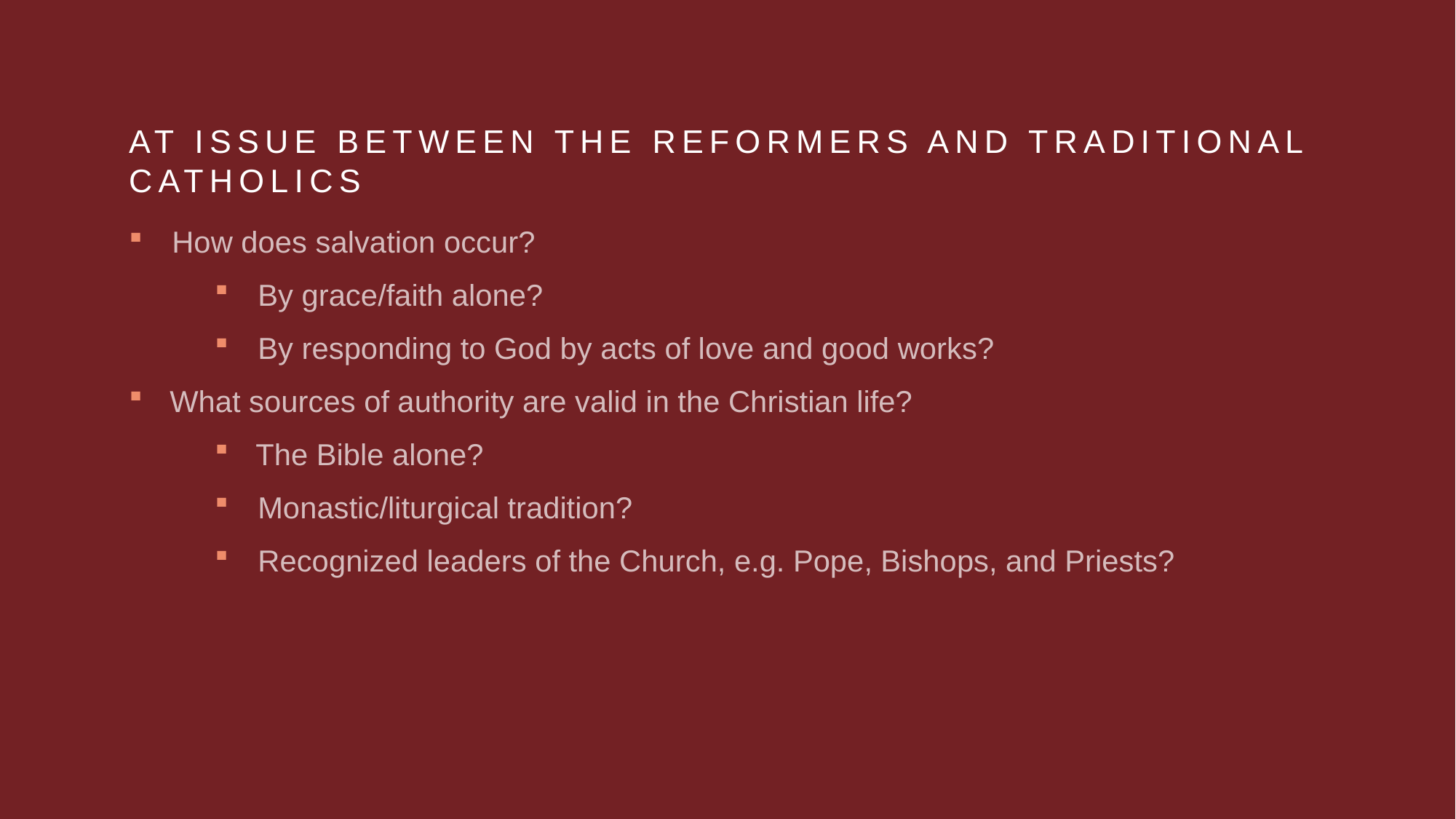

# At issue between the reformers and traditional catholics
How does salvation occur?
By grace/faith alone?
By responding to God by acts of love and good works?
What sources of authority are valid in the Christian life?
The Bible alone?
Monastic/liturgical tradition?
Recognized leaders of the Church, e.g. Pope, Bishops, and Priests?